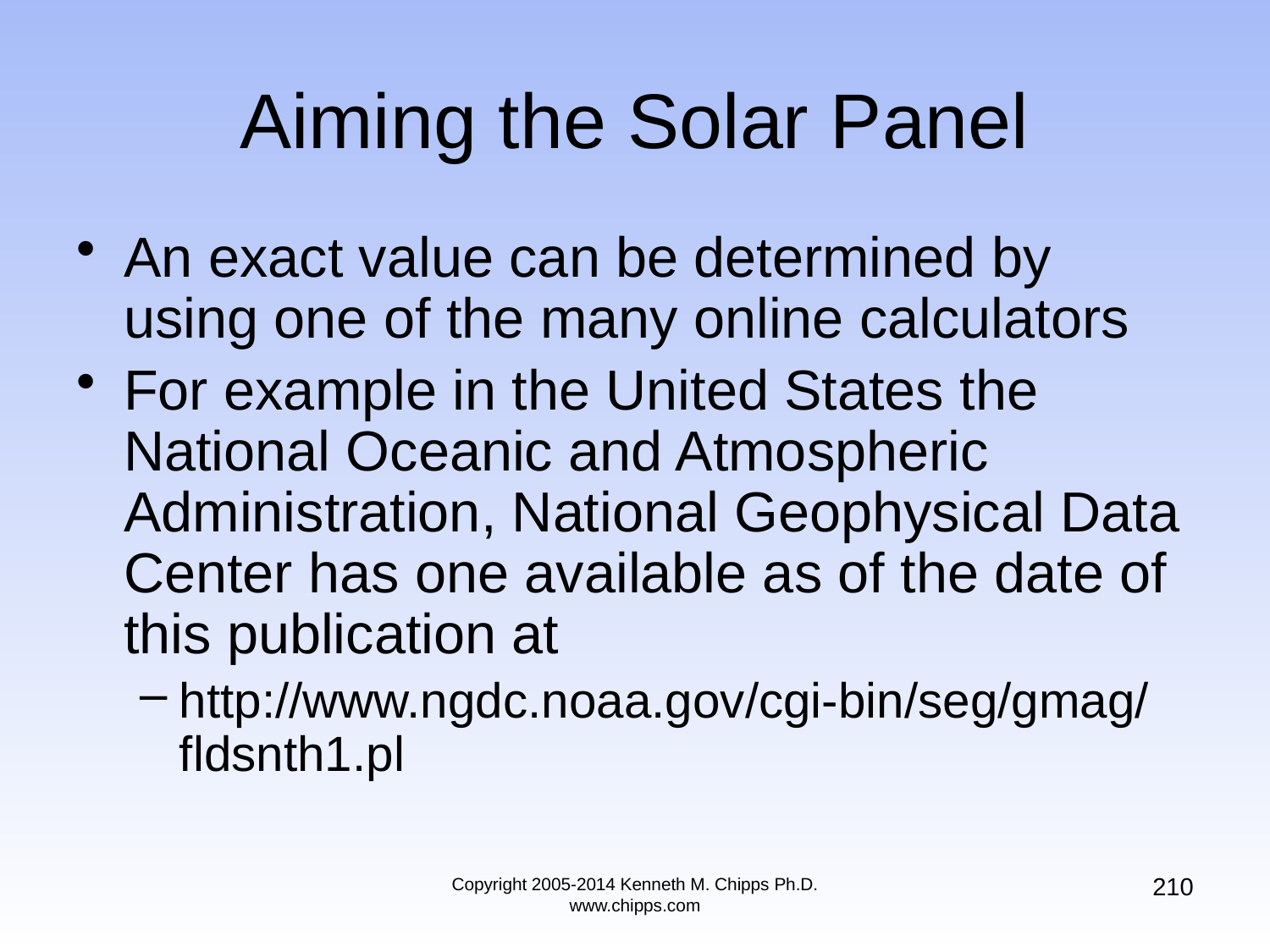

# Aiming the Solar Panel
An exact value can be determined by using one of the many online calculators
For example in the United States the National Oceanic and Atmospheric Administration, National Geophysical Data Center has one available as of the date of this publication at
http://www.ngdc.noaa.gov/cgi-bin/seg/gmag/fldsnth1.pl
210
Copyright 2005-2014 Kenneth M. Chipps Ph.D. www.chipps.com